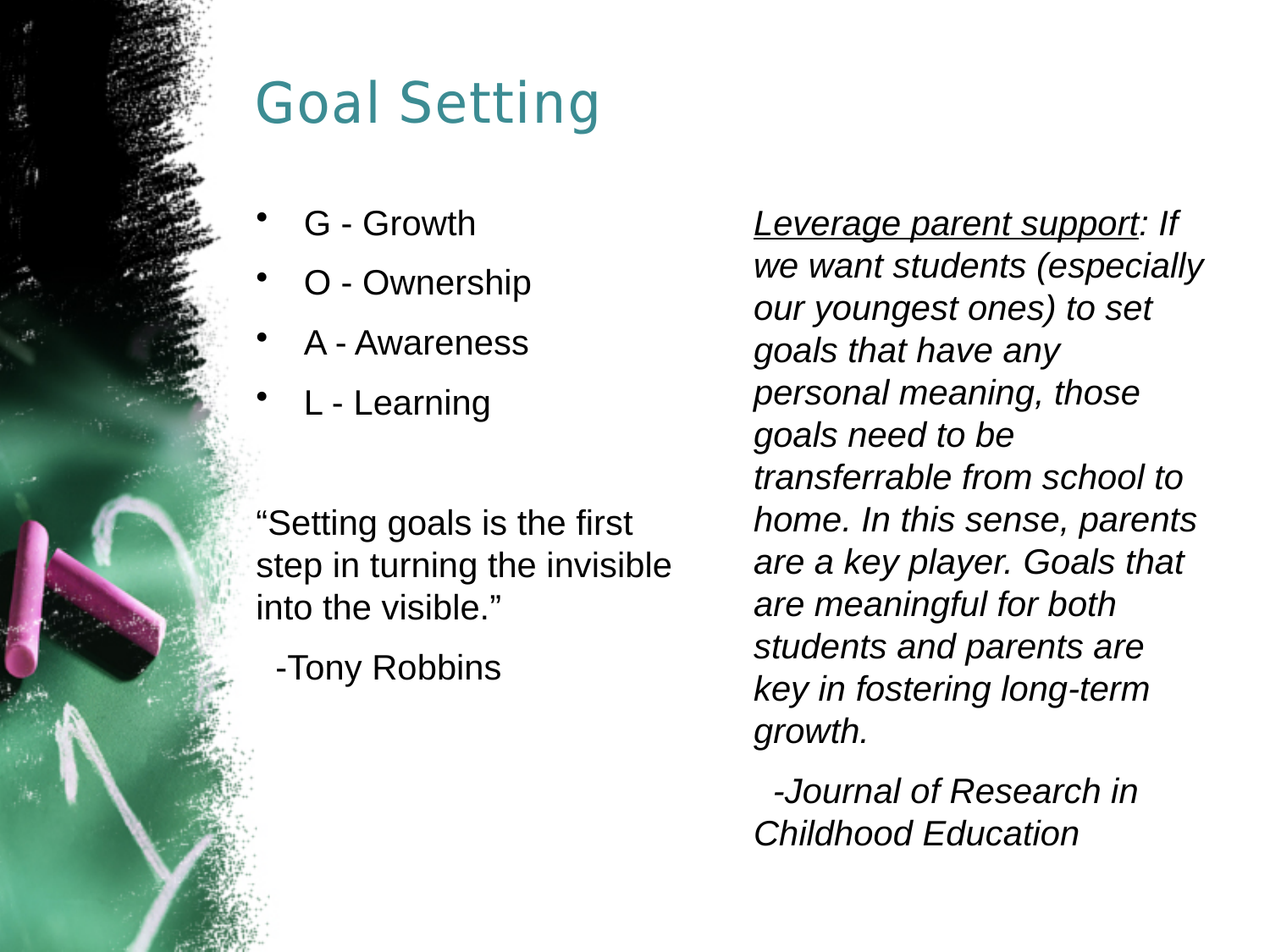

# Goal Setting
G - Growth
O - Ownership
A - Awareness
L - Learning

“Setting goals is the first step in turning the invisible into the visible.”
  -Tony Robbins

Leverage parent support: If we want students (especially our youngest ones) to set goals that have any personal meaning, those goals need to be transferrable from school to home. In this sense, parents are a key player. Goals that are meaningful for both students and parents are key in fostering long-term growth.
  -Journal of Research in Childhood Education